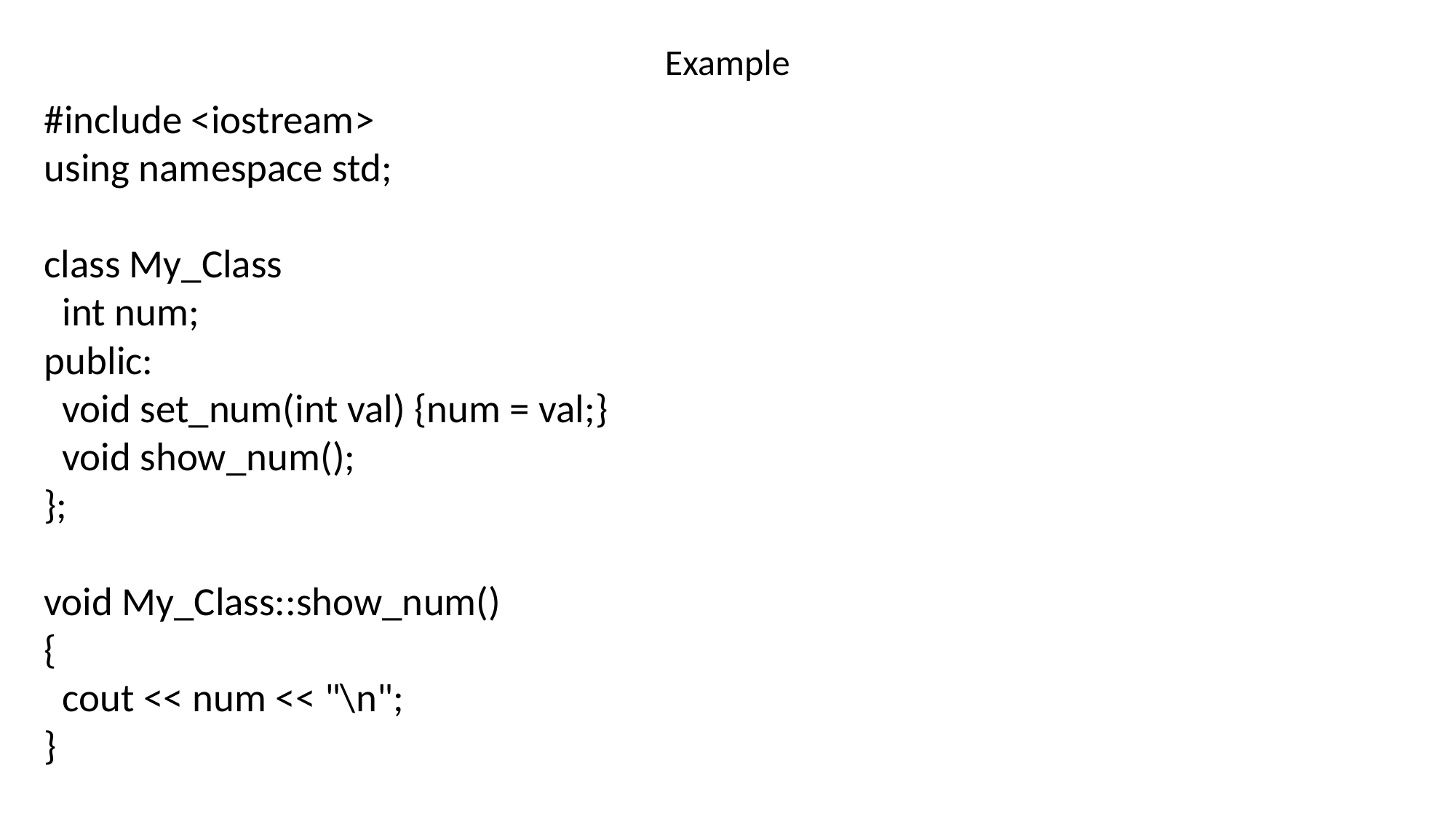

# Example

#include <iostream>
using namespace std;

class My_Class
  int num;
public:
  void set_num(int val) {num = val;}
  void show_num();
};

void My_Class::show_num()
{
  cout << num << "\n";
}